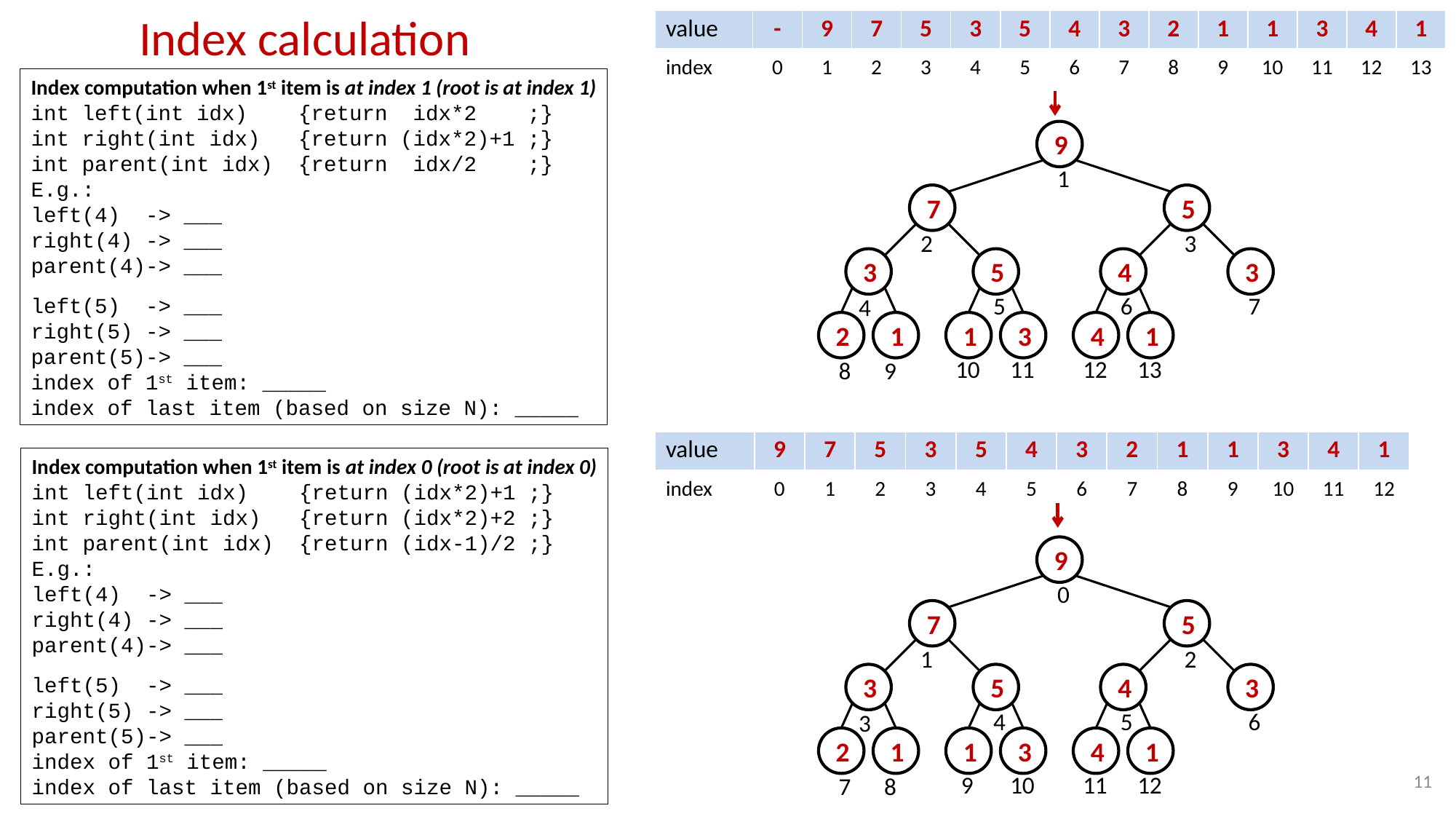

# Index calculation
| value | - | 9 | 7 | 5 | 3 | 5 | 4 | 3 | 2 | 1 | 1 | 3 | 4 | 1 |
| --- | --- | --- | --- | --- | --- | --- | --- | --- | --- | --- | --- | --- | --- | --- |
| index | 0 | 1 | 2 | 3 | 4 | 5 | 6 | 7 | 8 | 9 | 10 | 11 | 12 | 13 |
Index computation when 1st item is at index 1 (root is at index 1)
int left(int idx)    {return  idx*2    ;}
int right(int idx)   {return (idx*2)+1 ;}
int parent(int idx)  {return  idx/2    ;}
E.g.:
left(4)  -> ___
right(4) -> ___
parent(4)-> ___

left(5)  -> ___
right(5) -> ___
parent(5)-> ___
index of 1st item: _____
index of last item (based on size N): _____
9
7
5
3
5
4
3
2
1
1
3
4
1
1
2
3
5
6
7
4
10
11
12
13
8
9
| value | 9 | 7 | 5 | 3 | 5 | 4 | 3 | 2 | 1 | 1 | 3 | 4 | 1 |
| --- | --- | --- | --- | --- | --- | --- | --- | --- | --- | --- | --- | --- | --- |
| index | 0 | 1 | 2 | 3 | 4 | 5 | 6 | 7 | 8 | 9 | 10 | 11 | 12 |
Index computation when 1st item is at index 0 (root is at index 0)
int left(int idx)    {return (idx*2)+1 ;}
int right(int idx)   {return (idx*2)+2 ;}
int parent(int idx)  {return (idx-1)/2 ;}
E.g.:
left(4)  -> ___
right(4) -> ___
parent(4)-> ___

left(5)  -> ___
right(5) -> ___
parent(5)-> ___
index of 1st item: _____
index of last item (based on size N): _____
9
7
5
3
5
4
3
2
1
1
3
4
1
0
1
2
4
5
6
3
 9
10
11
12
7
8
11